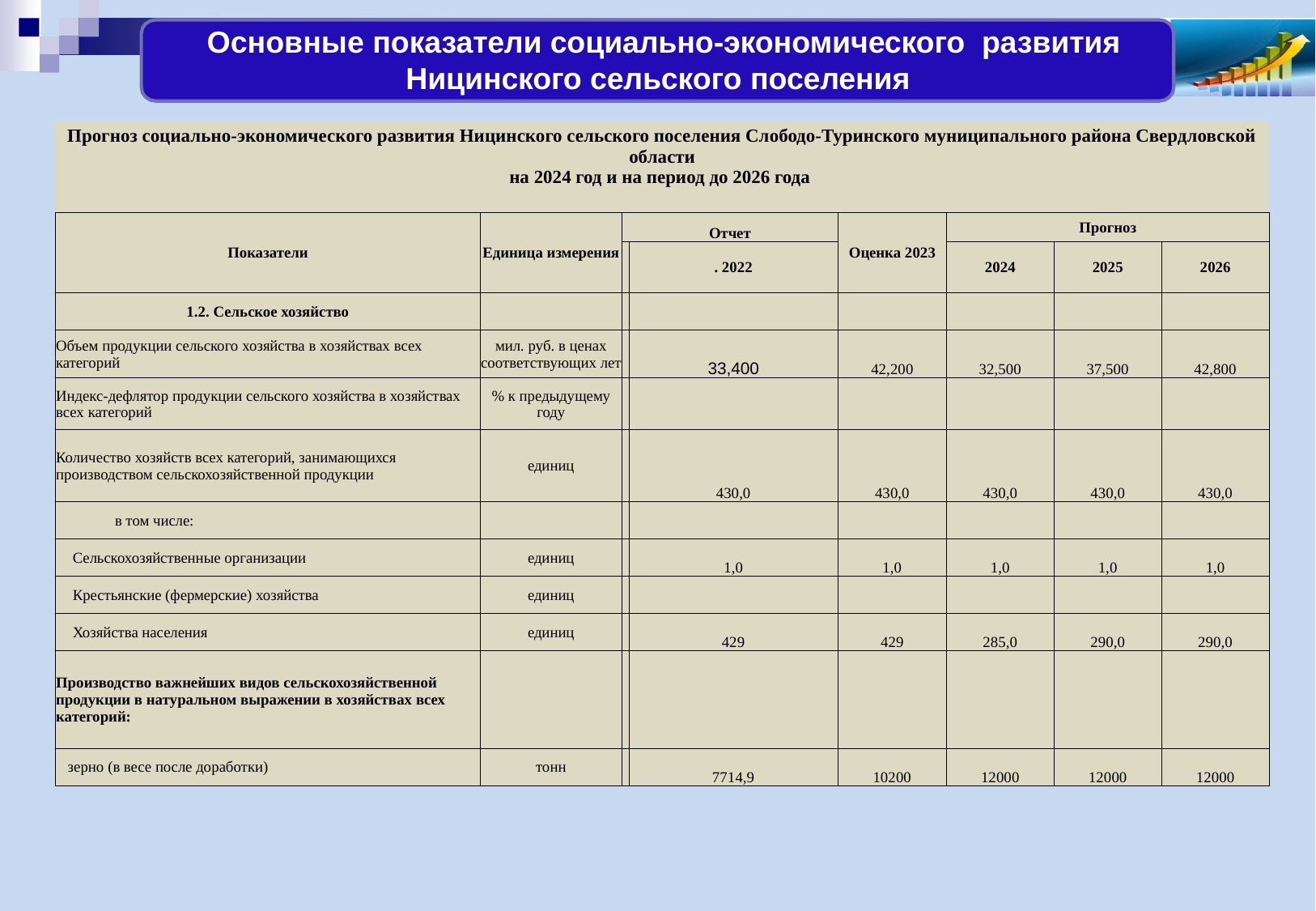

Основные показатели социально-экономического  развития Ницинского сельского поселения

| Прогноз социально-экономического развития Ницинского сельского поселения Слободо-Туринского муниципального района Свердловской области на 2024 год и на период до 2026 года |  |  |  |  |  |  |  |  |
| --- | --- | --- | --- | --- | --- | --- | --- | --- |
|  |  |  |  |  |  |  |  |  |
| Показатели | Единица измерения | Отчет |  |  | Оценка 2023 | Прогноз |  |  |
|  |  |  | . 2022 |  |  | 2024 | 2025 | 2026 |
| 1.2. Сельское хозяйство |  |  |  |  |  |  |  |  |
| Объем продукции сельского хозяйства в хозяйствах всех категорий | мил. руб. в ценах соответствующих лет |  | 33,400 |  | 42,200 | 32,500 | 37,500 | 42,800 |
| Индекс-дефлятор продукции сельского хозяйства в хозяйствах всех категорий | % к предыдущему году |  |  |  |  |  |  |  |
| Количество хозяйств всех категорий, занимающихся производством сельскохозяйственной продукции | единиц |  | 430,0 |  | 430,0 | 430,0 | 430,0 | 430,0 |
| в том числе: |  |  |  |  |  |  |  |  |
| Сельскохозяйственные организации | единиц |  | 1,0 |  | 1,0 | 1,0 | 1,0 | 1,0 |
| Крестьянские (фермерские) хозяйства | единиц |  |  |  |  |  |  |  |
| Хозяйства населения | единиц |  | 429 |  | 429 | 285,0 | 290,0 | 290,0 |
| Производство важнейших видов сельскохозяйственной продукции в натуральном выражении в хозяйствах всех категорий: |  |  |  |  |  |  |  |  |
| зерно (в весе после доработки) | тонн |  | 7714,9 |  | 10200 | 12000 | 12000 | 12000 |